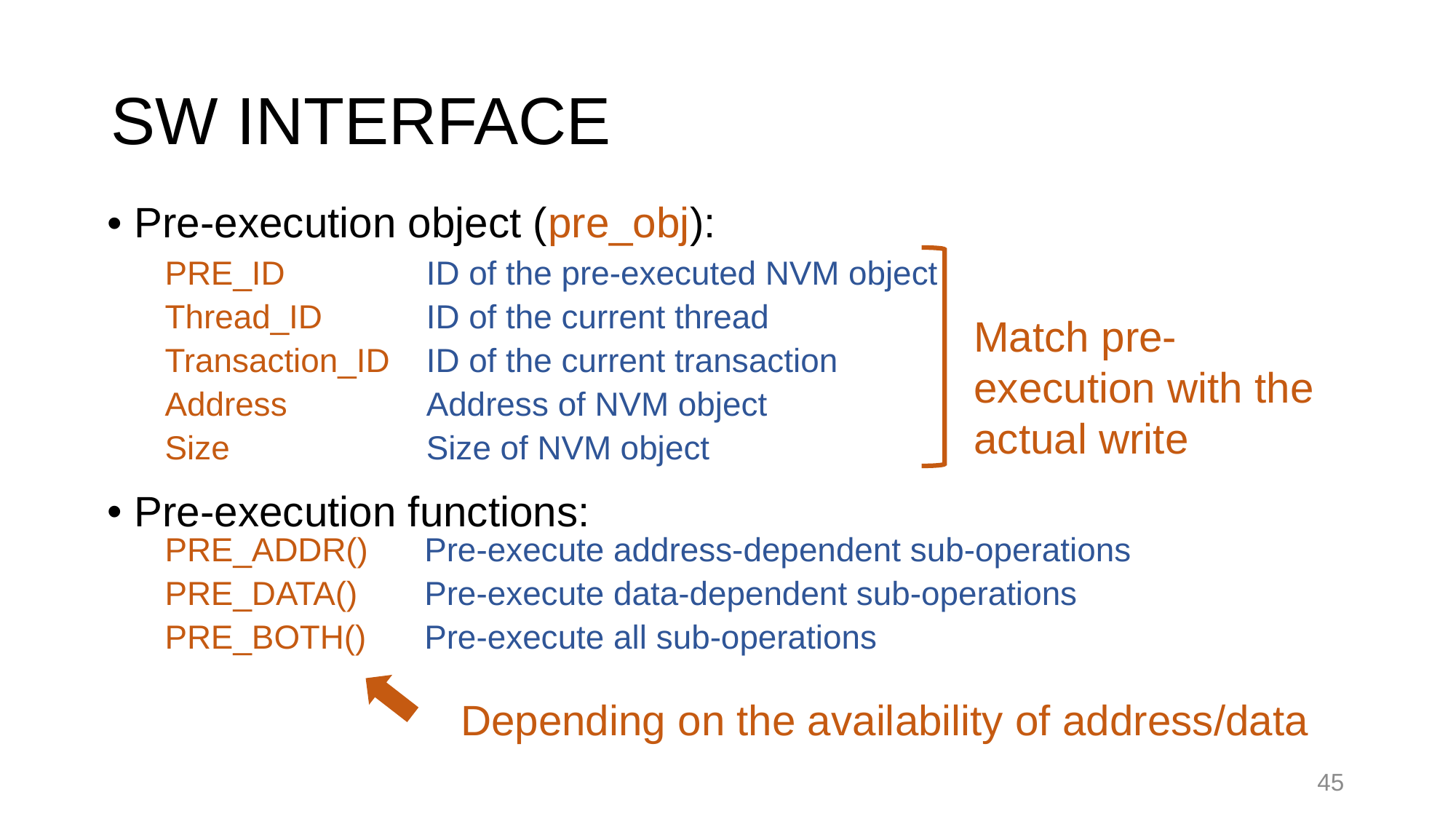

# SW INTERFACE
Pre-execution object (pre_obj):

Pre-execution functions:

| PRE\_ID | ID of the pre-executed NVM object |
| --- | --- |
| Thread\_ID | ID of the current thread |
| Transaction\_ID | ID of the current transaction |
| Address | Address of NVM object |
| Size | Size of NVM object |
Match pre-execution with the actual write
| PRE\_ADDR() | Pre-execute address-dependent sub-operations |
| --- | --- |
| PRE\_DATA() | Pre-execute data-dependent sub-operations |
| PRE\_BOTH() | Pre-execute all sub-operations |

Depending on the availability of address/data
45